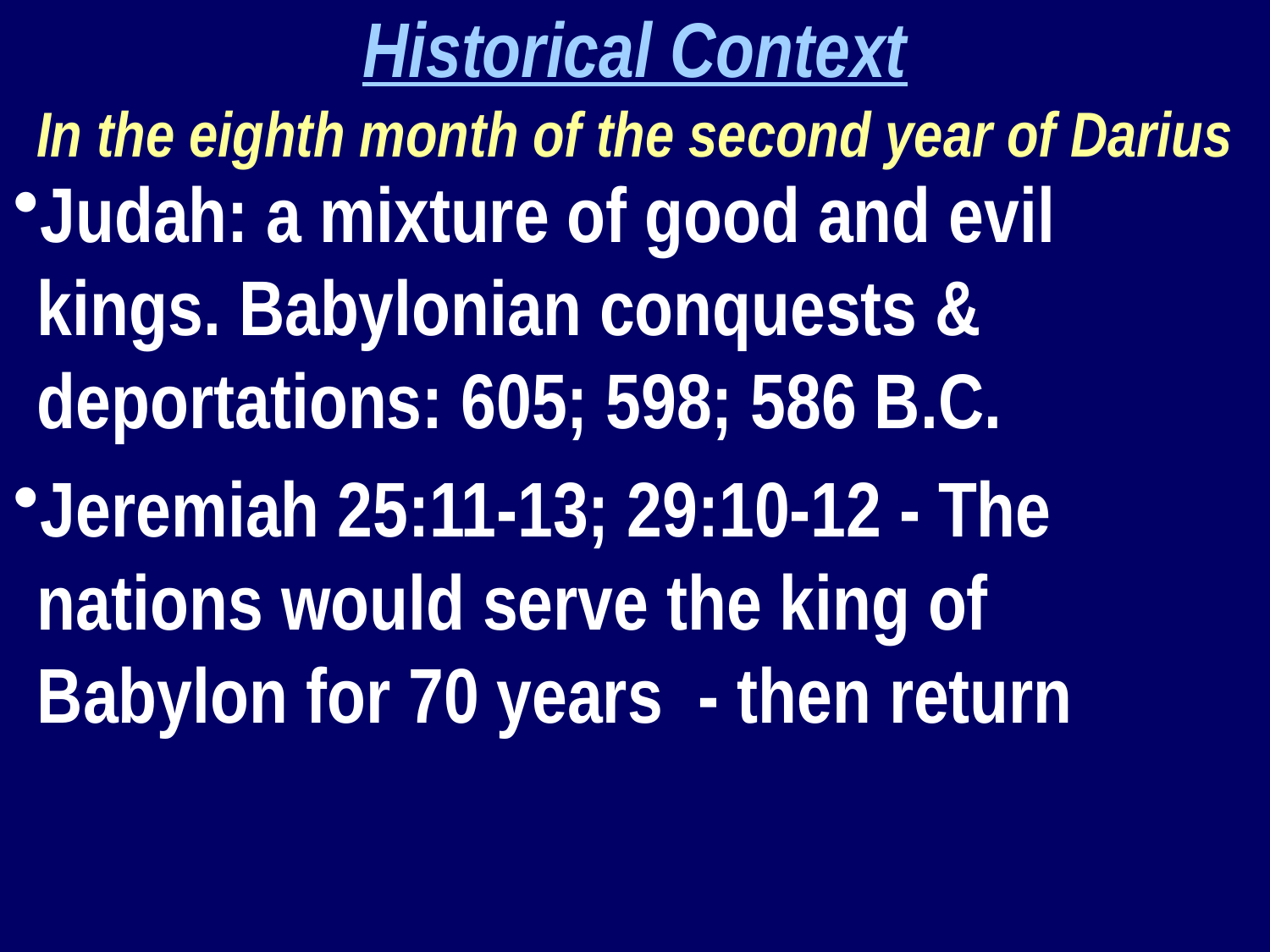

Historical Context
In the eighth month of the second year of Darius
Judah: a mixture of good and evil kings. Babylonian conquests & deportations: 605; 598; 586 B.C.
Jeremiah 25:11-13; 29:10-12 - The nations would serve the king of Babylon for 70 years  - then return